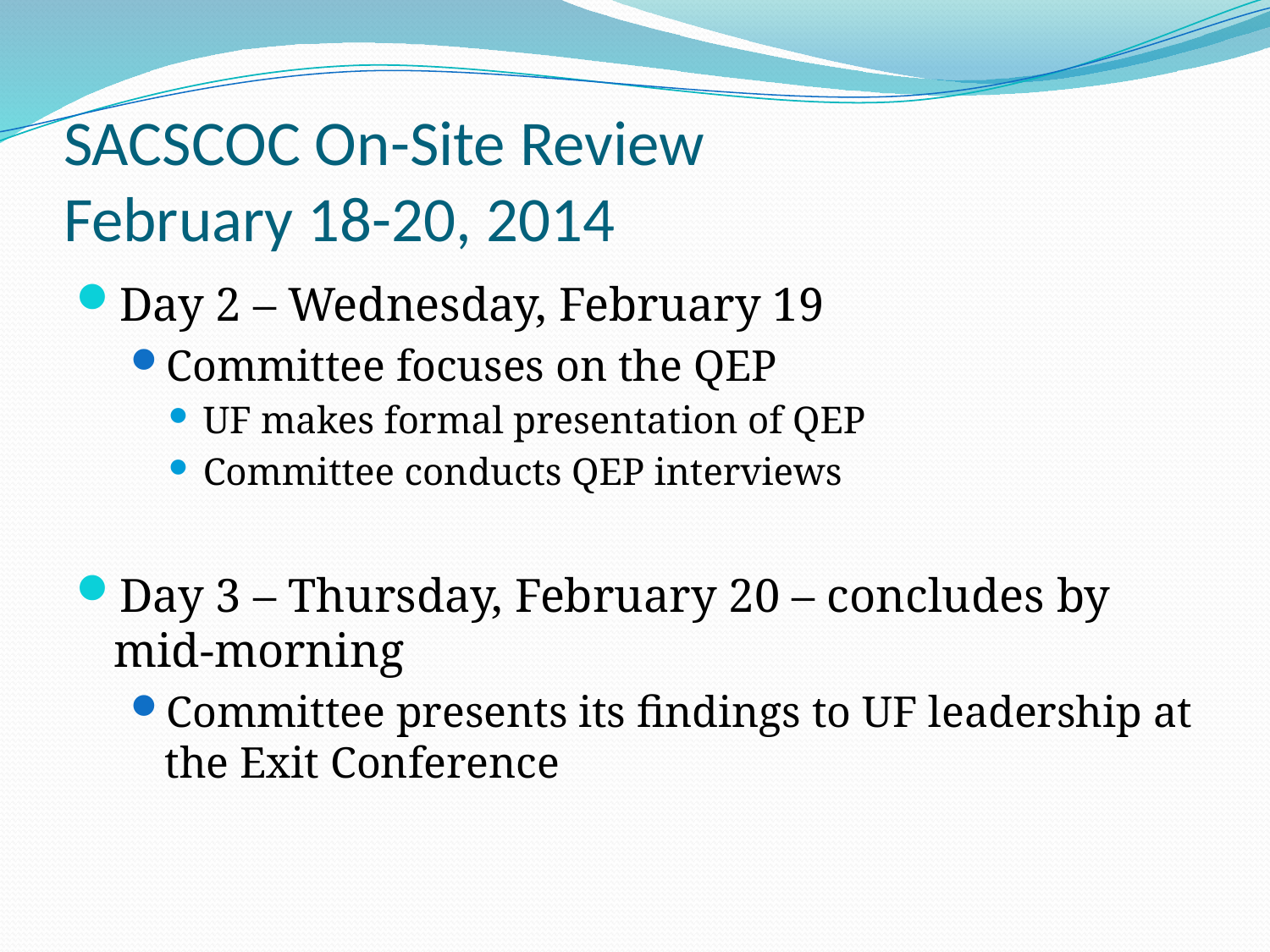

# SACSCOC On-Site Review February 18-20, 2014
Day 2 – Wednesday, February 19
Committee focuses on the QEP
UF makes formal presentation of QEP
Committee conducts QEP interviews

Day 3 – Thursday, February 20 – concludes by mid-morning
Committee presents its findings to UF leadership at the Exit Conference